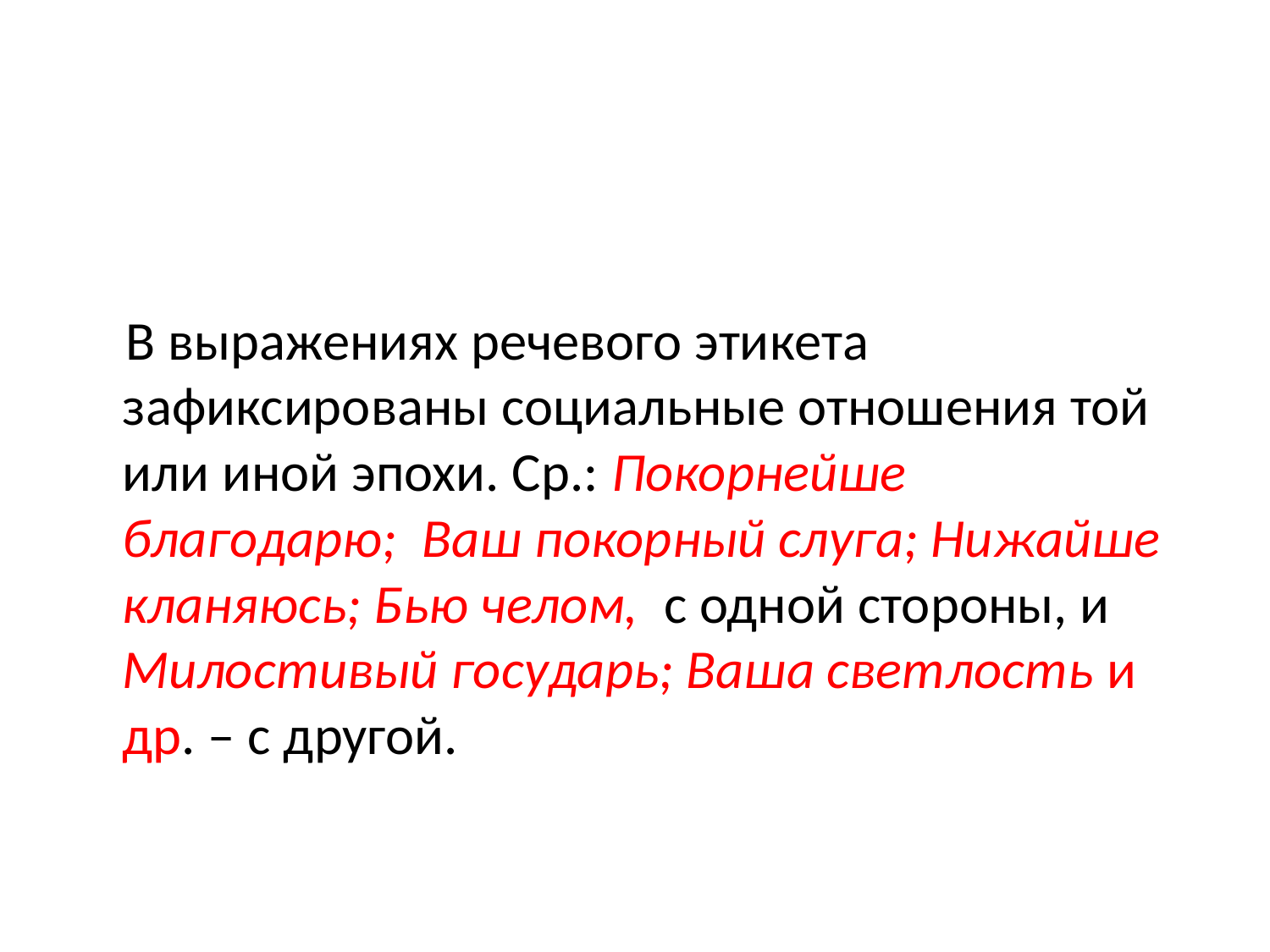

#

    В выражениях речевого этикета зафиксированы социальные отношения той или иной эпохи. Ср.: Покорнейше благодарю;  Ваш покорный слуга; Нижайше кланяюсь; Бью челом,  с одной стороны, и  Милостивый государь; Ваша светлость и др. – с другой.